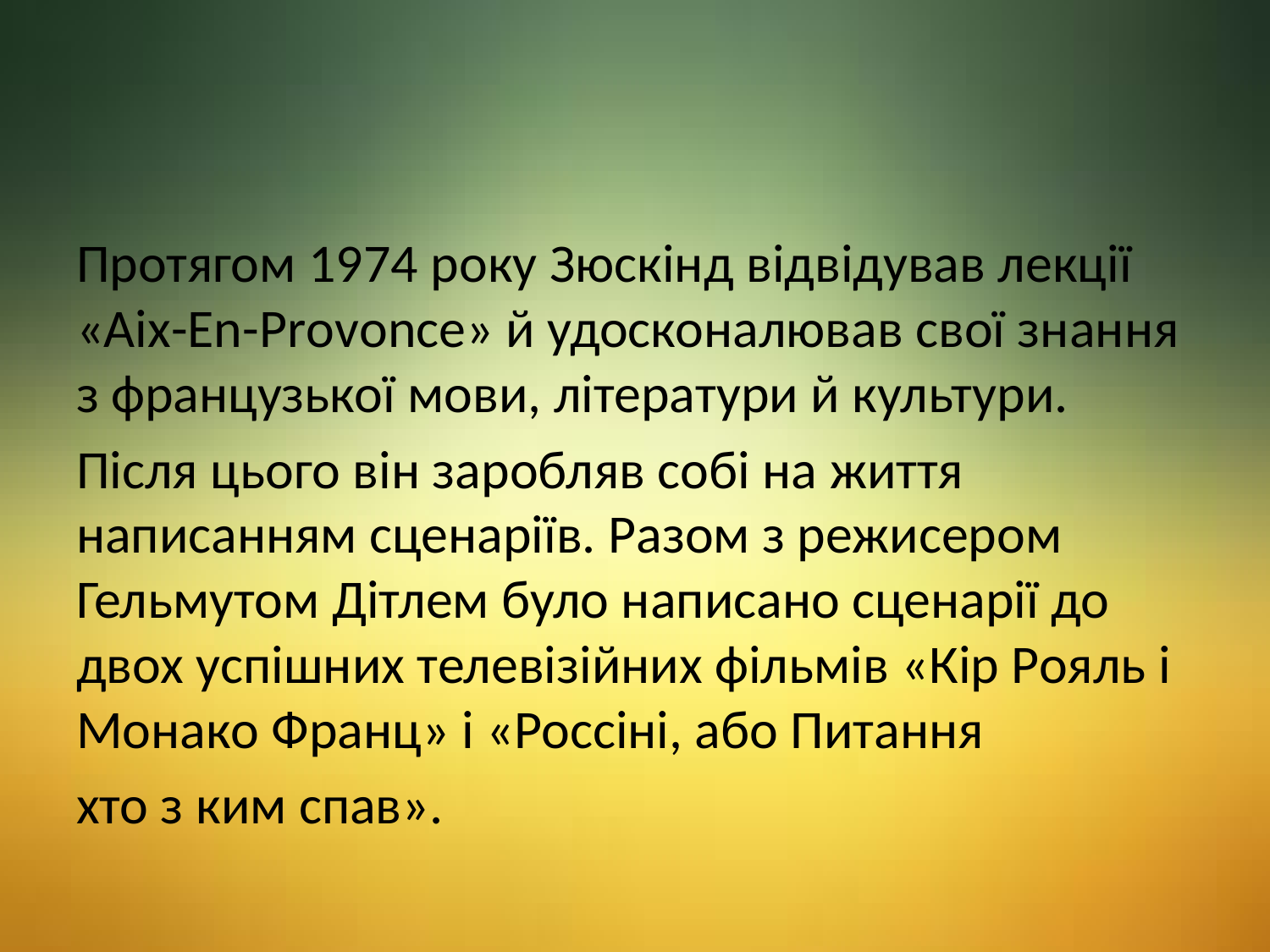

Протягом 1974 року Зюскінд відвідував лекції «Аіх-Еn-Рrоvоnсе» й удосконалював свої знання з французької мови, літератури й культури.
Після цього він заробляв собі на життя написанням сценаріїв. Разом з режисером Гельмутом Дітлем було написано сценарії до двох успішних телевізійних фільмів «Кір Рояль і Монако Франц» і «Россіні, або Питання
хто з ким спав».